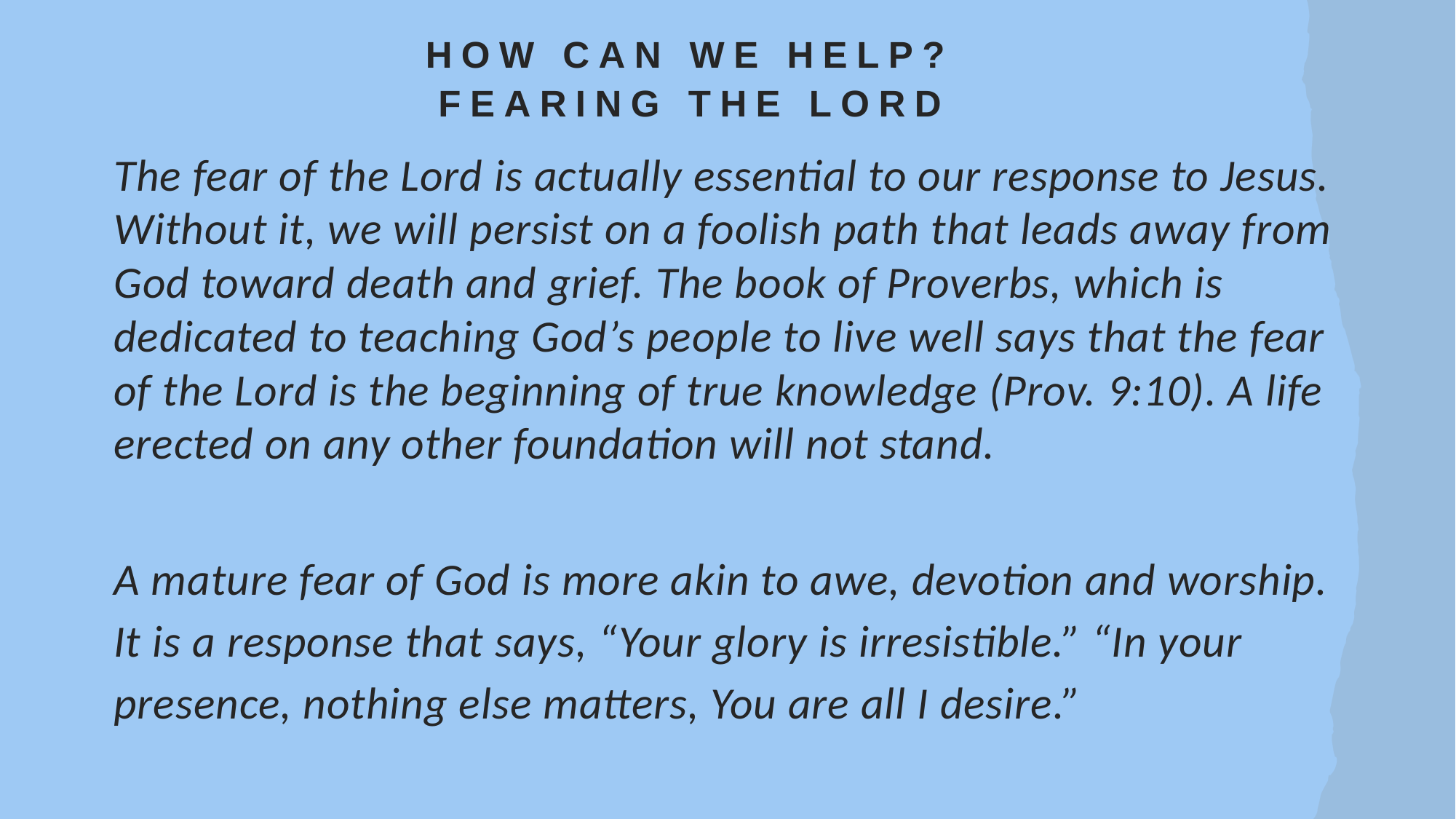

# How can we help? Fearing the Lord
The fear of the Lord is actually essential to our response to Jesus. Without it, we will persist on a foolish path that leads away from God toward death and grief. The book of Proverbs, which is dedicated to teaching God’s people to live well says that the fear of the Lord is the beginning of true knowledge (Prov. 9:10). A life erected on any other foundation will not stand.

A mature fear of God is more akin to awe, devotion and worship. It is a response that says, “Your glory is irresistible.” “In your presence, nothing else matters, You are all I desire.”